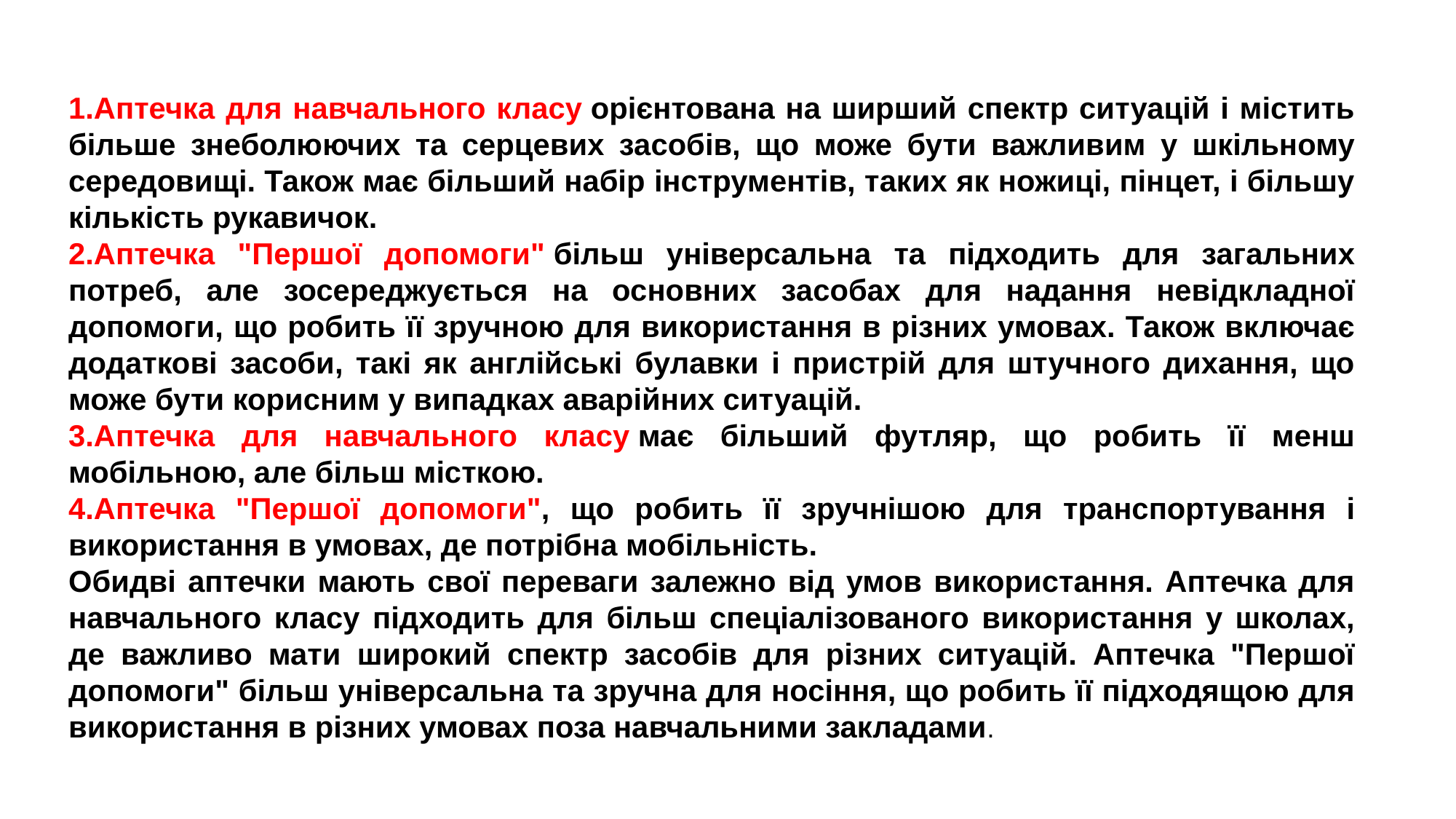

Аптечка для навчального класу орієнтована на ширший спектр ситуацій і містить більше знеболюючих та серцевих засобів, що може бути важливим у шкільному середовищі. Також має більший набір інструментів, таких як ножиці, пінцет, і більшу кількість рукавичок.
Аптечка "Першої допомоги" більш універсальна та підходить для загальних потреб, але зосереджується на основних засобах для надання невідкладної допомоги, що робить її зручною для використання в різних умовах. Також включає додаткові засоби, такі як англійські булавки і пристрій для штучного дихання, що може бути корисним у випадках аварійних ситуацій.
Аптечка для навчального класу має більший футляр, що робить її менш мобільною, але більш місткою.
Аптечка "Першої допомоги", що робить її зручнішою для транспортування і використання в умовах, де потрібна мобільність.
Обидві аптечки мають свої переваги залежно від умов використання. Аптечка для навчального класу підходить для більш спеціалізованого використання у школах, де важливо мати широкий спектр засобів для різних ситуацій. Аптечка "Першої допомоги" більш універсальна та зручна для носіння, що робить її підходящою для використання в різних умовах поза навчальними закладами.